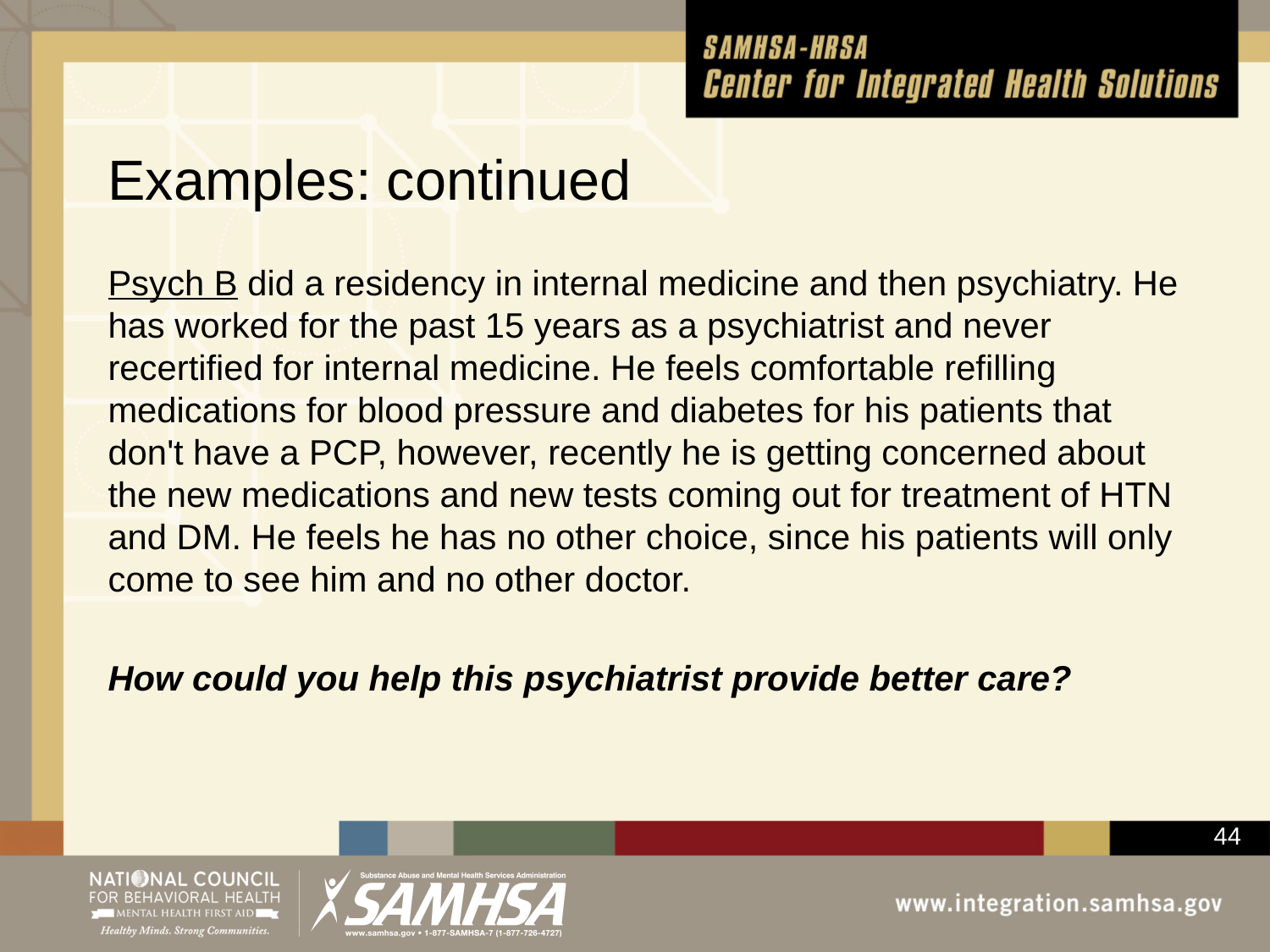

# Examples: continued
Psych B did a residency in internal medicine and then psychiatry. He has worked for the past 15 years as a psychiatrist and never recertified for internal medicine. He feels comfortable refilling medications for blood pressure and diabetes for his patients that don't have a PCP, however, recently he is getting concerned about the new medications and new tests coming out for treatment of HTN and DM. He feels he has no other choice, since his patients will only come to see him and no other doctor.

How could you help this psychiatrist provide better care?